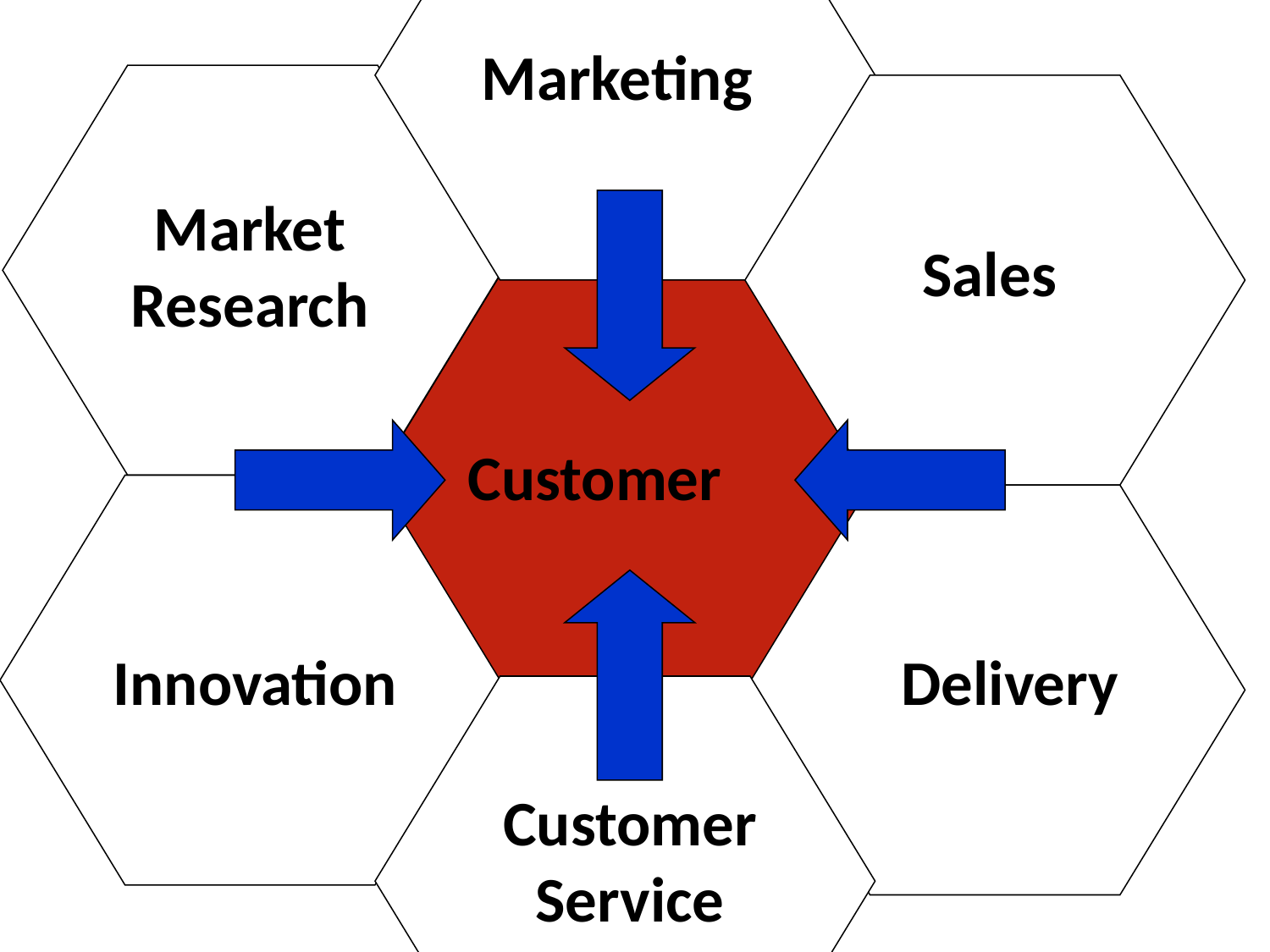

Marketing

Market Research

Sales

Customer

Innovation
Delivery

Customer Service